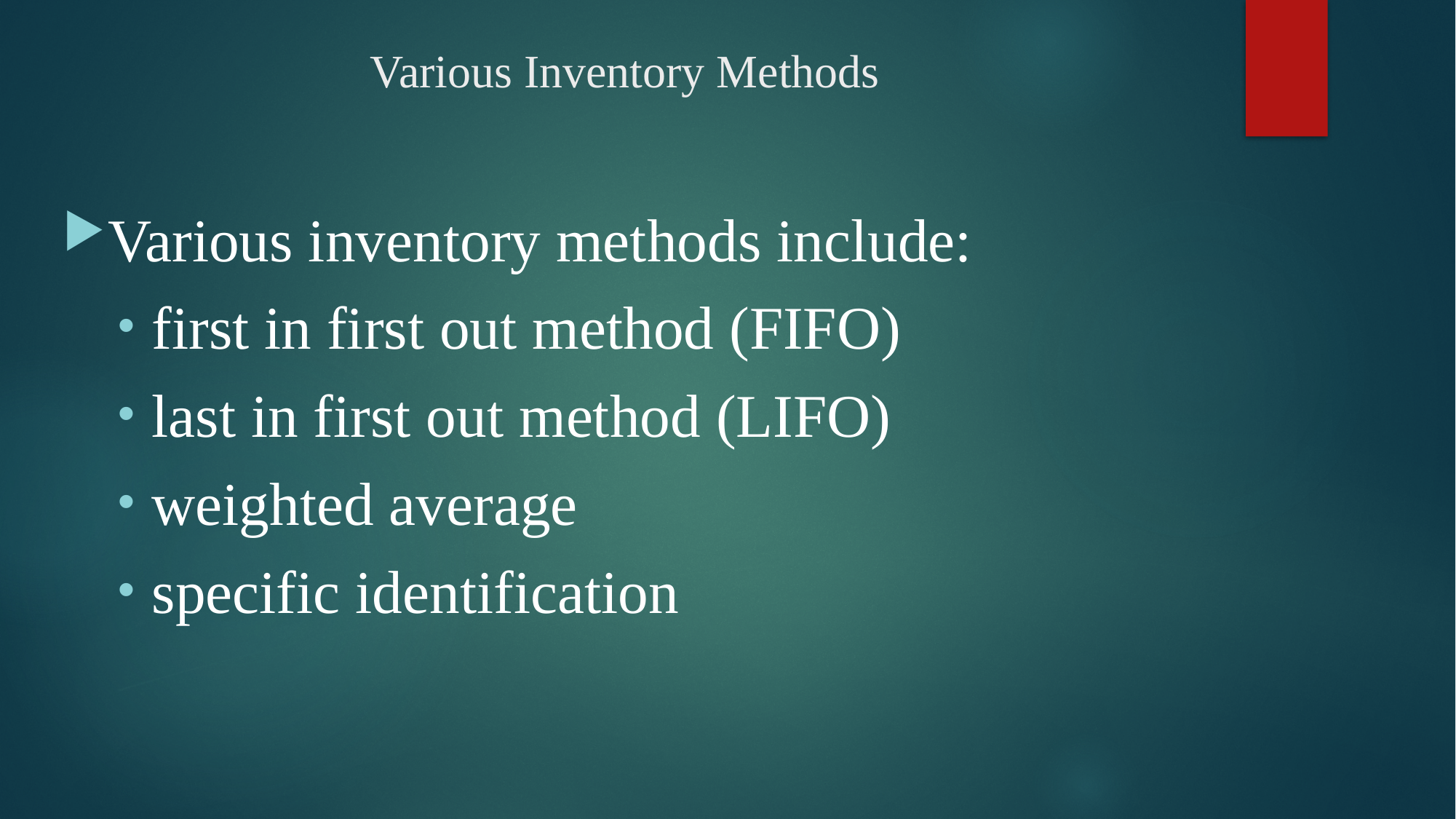

# Various Inventory Methods
Various inventory methods include:
first in first out method (FIFO)
last in first out method (LIFO)
weighted average
specific identification